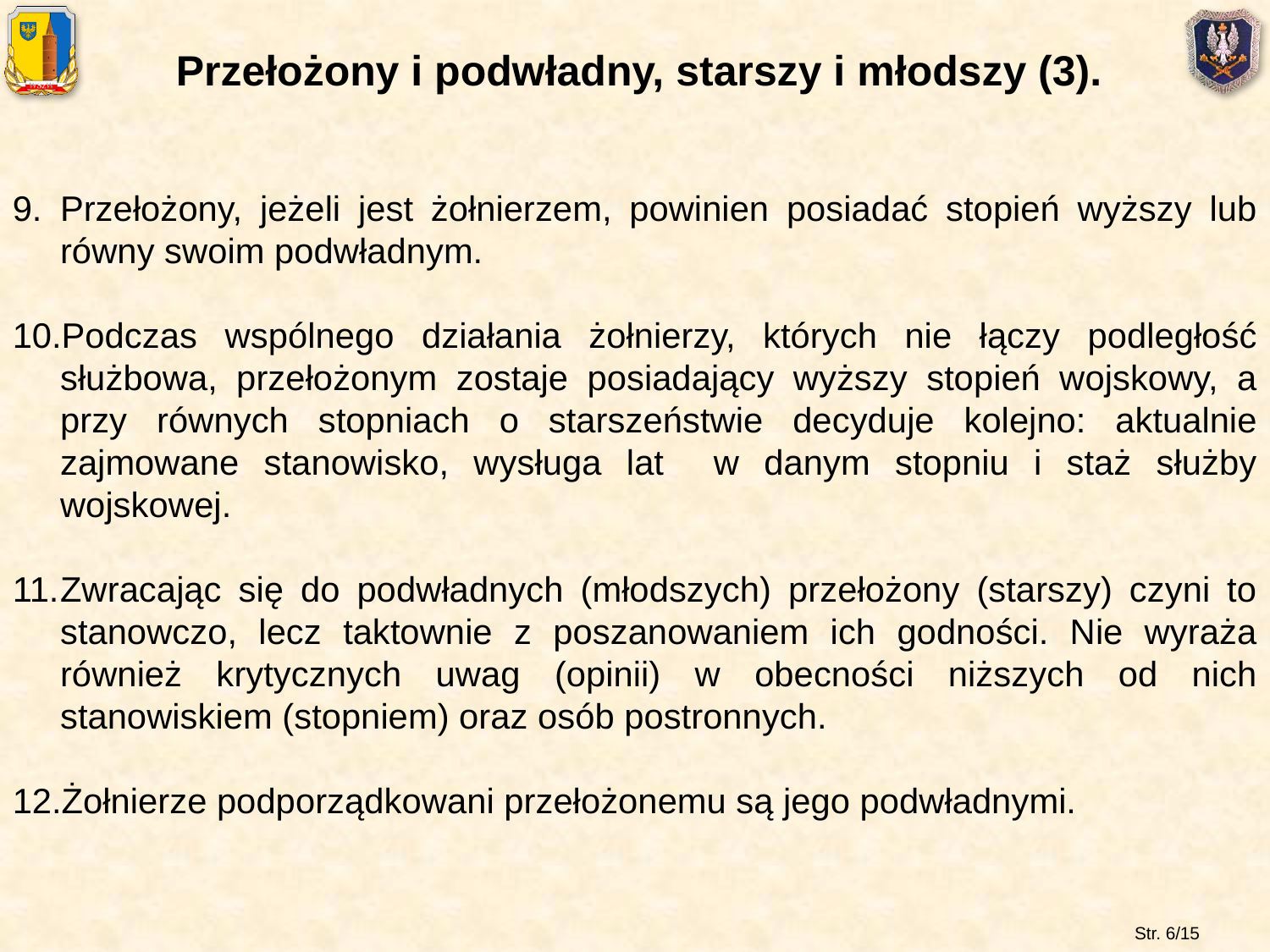

Przełożony i podwładny, starszy i młodszy (3).
Przełożony, jeżeli jest żołnierzem, powinien posiadać stopień wyższy lub równy swoim podwładnym.

Podczas wspólnego działania żołnierzy, których nie łączy podległość służbowa, przełożonym zostaje posiadający wyższy stopień wojskowy, a przy równych stopniach o starszeństwie decyduje kolejno: aktualnie zajmowane stanowisko, wysługa lat  w danym stopniu i staż służby wojskowej.

Zwracając się do podwładnych (młodszych) przełożony (starszy) czyni to stanowczo, lecz taktownie z poszanowaniem ich godności. Nie wyraża również krytycznych uwag (opinii) w obecności niższych od nich stanowiskiem (stopniem) oraz osób postronnych.

Żołnierze podporządkowani przełożonemu są jego podwładnymi.